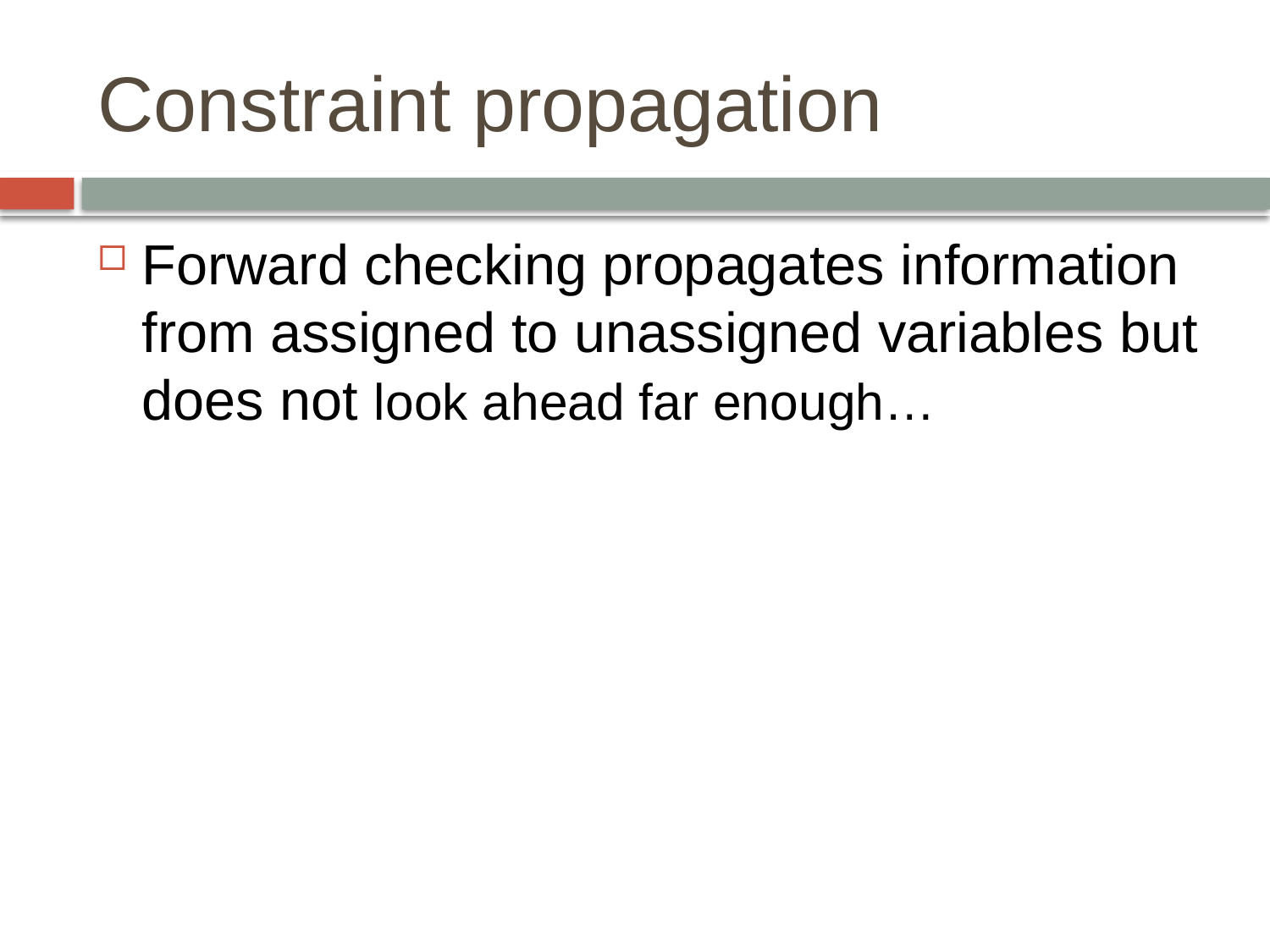

# Constraint propagation
Forward checking propagates information from assigned to unassigned variables but does not look ahead far enough…